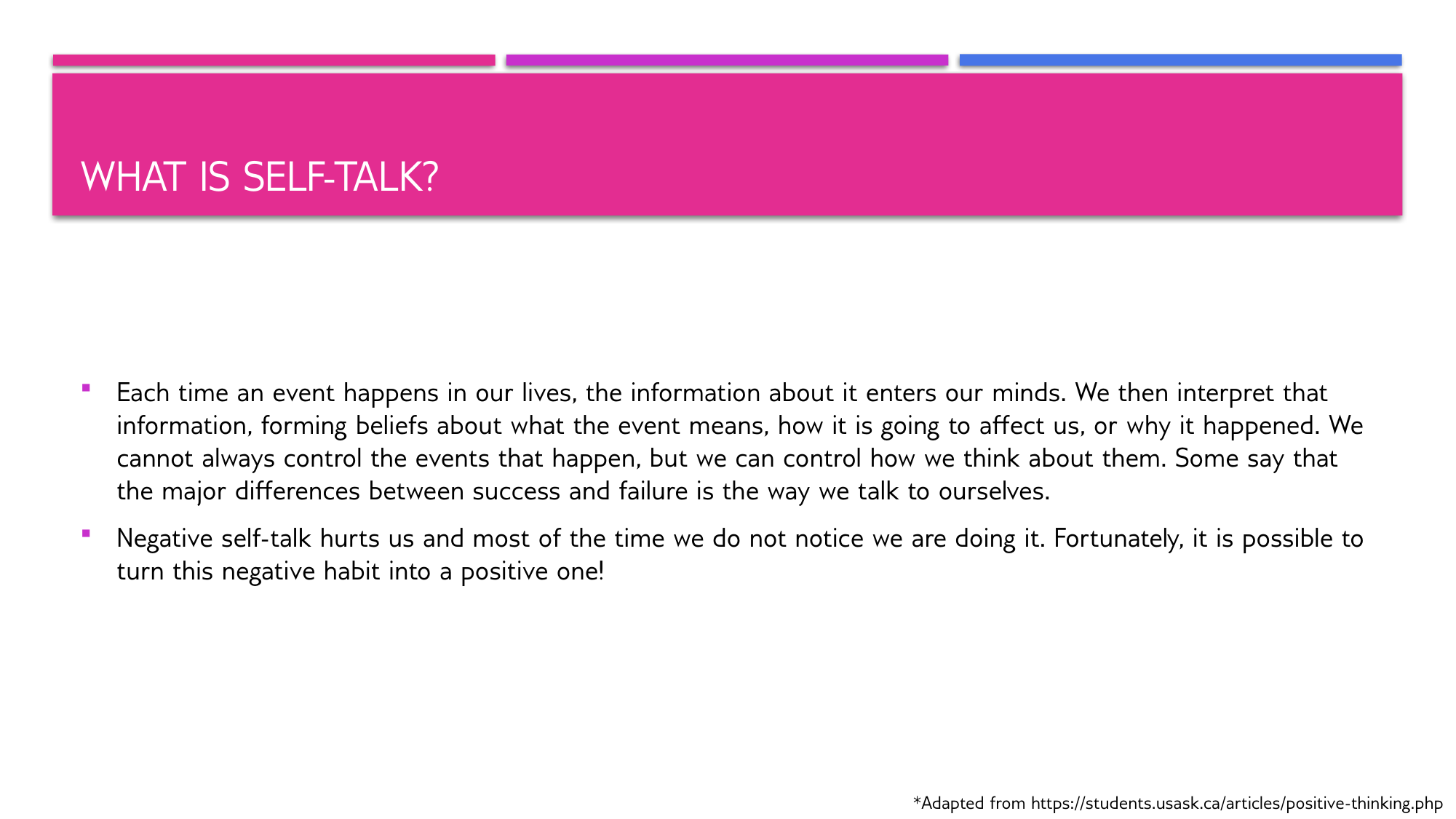

# What is self-talk?
Each time an event happens in our lives, the information about it enters our minds. We then interpret that information, forming beliefs about what the event means, how it is going to affect us, or why it happened. We cannot always control the events that happen, but we can control how we think about them. Some say that the major differences between success and failure is the way we talk to ourselves.
Negative self-talk hurts us and most of the time we do not notice we are doing it. Fortunately, it is possible to turn this negative habit into a positive one!
*Adapted from https://students.usask.ca/articles/positive-thinking.php